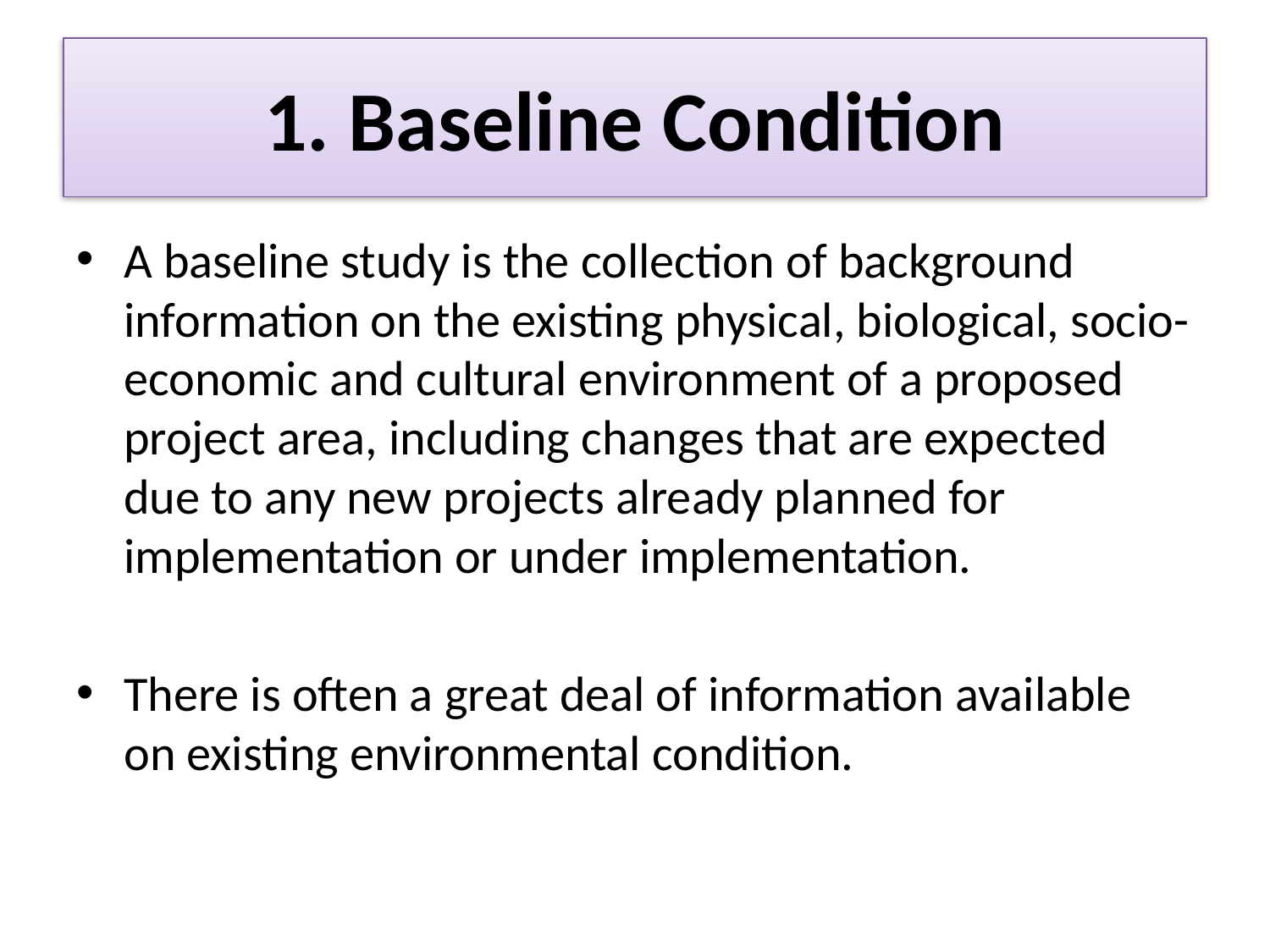

# 1. Baseline Condition
A baseline study is the collection of background information on the existing physical, biological, socio-economic and cultural environment of a proposed project area, including changes that are expected due to any new projects already planned for implementation or under implementation.

There is often a great deal of information available on existing environmental condition.